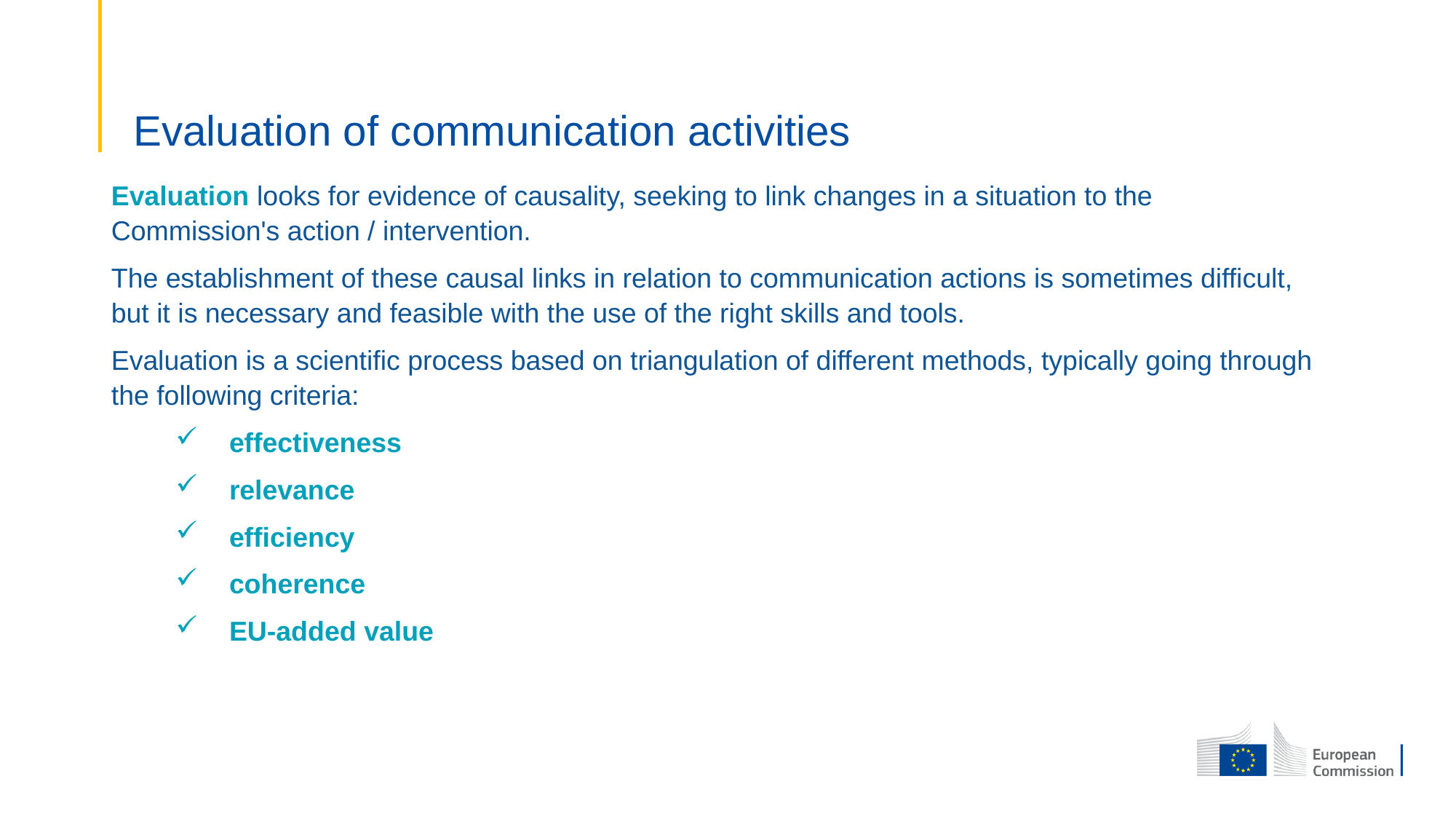

# Evaluation of communication activities
Evaluation looks for evidence of causality, seeking to link changes in a situation to the Commission's action / intervention.
The establishment of these causal links in relation to communication actions is sometimes difficult, but it is necessary and feasible with the use of the right skills and tools.
Evaluation is a scientific process based on triangulation of different methods, typically going through the following criteria:
effectiveness
relevance
efficiency
coherence
EU-added value